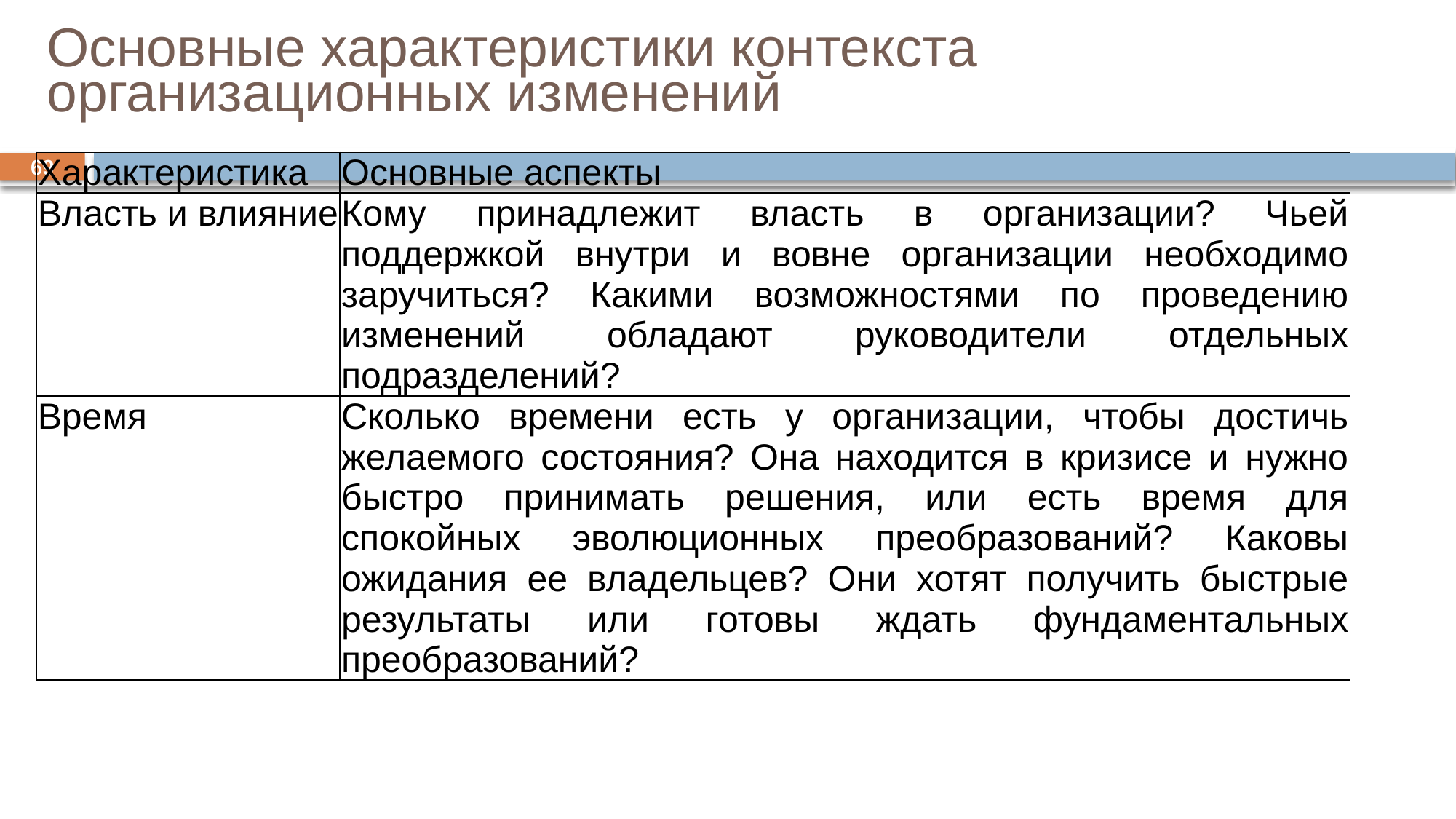

# Основные характеристики контекста организационных изменений
69
| Характеристика | Основные аспекты |
| --- | --- |
| Власть и влияние | Кому принадлежит власть в организации? Чьей поддержкой внутри и вовне организации необходимо заручиться? Какими возможностями по проведению изменений обладают руководители отдельных подразделений? |
| Время | Сколько времени есть у организации, чтобы достичь желаемого состояния? Она находится в кризисе и нужно быстро принимать решения, или есть время для спокойных эволюционных преобразований? Каковы ожидания ее владельцев? Они хотят получить быстрые результаты или готовы ждать фундаментальных преобразований? |